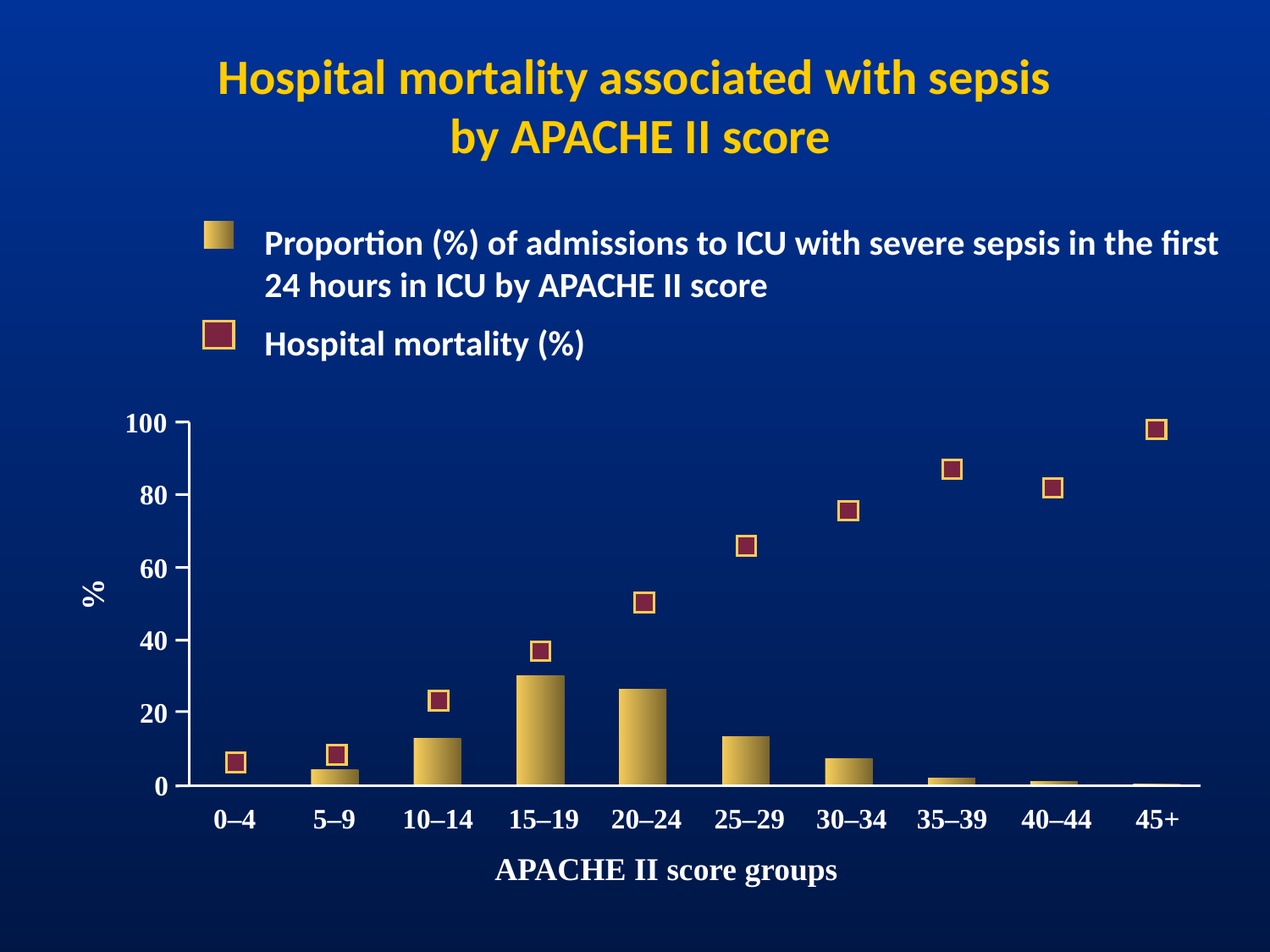

# Hospital mortality associated with sepsis by APACHE II score
Proportion (%) of admissions to ICU with severe sepsis in the first 24 hours in ICU by APACHE II score
Hospital mortality (%)

100

80

60
%

40

20

0

0–4
5–9
10–14
15–19
20–24
25–29
30–34
35–39
40–44
45+
APACHE II score groups